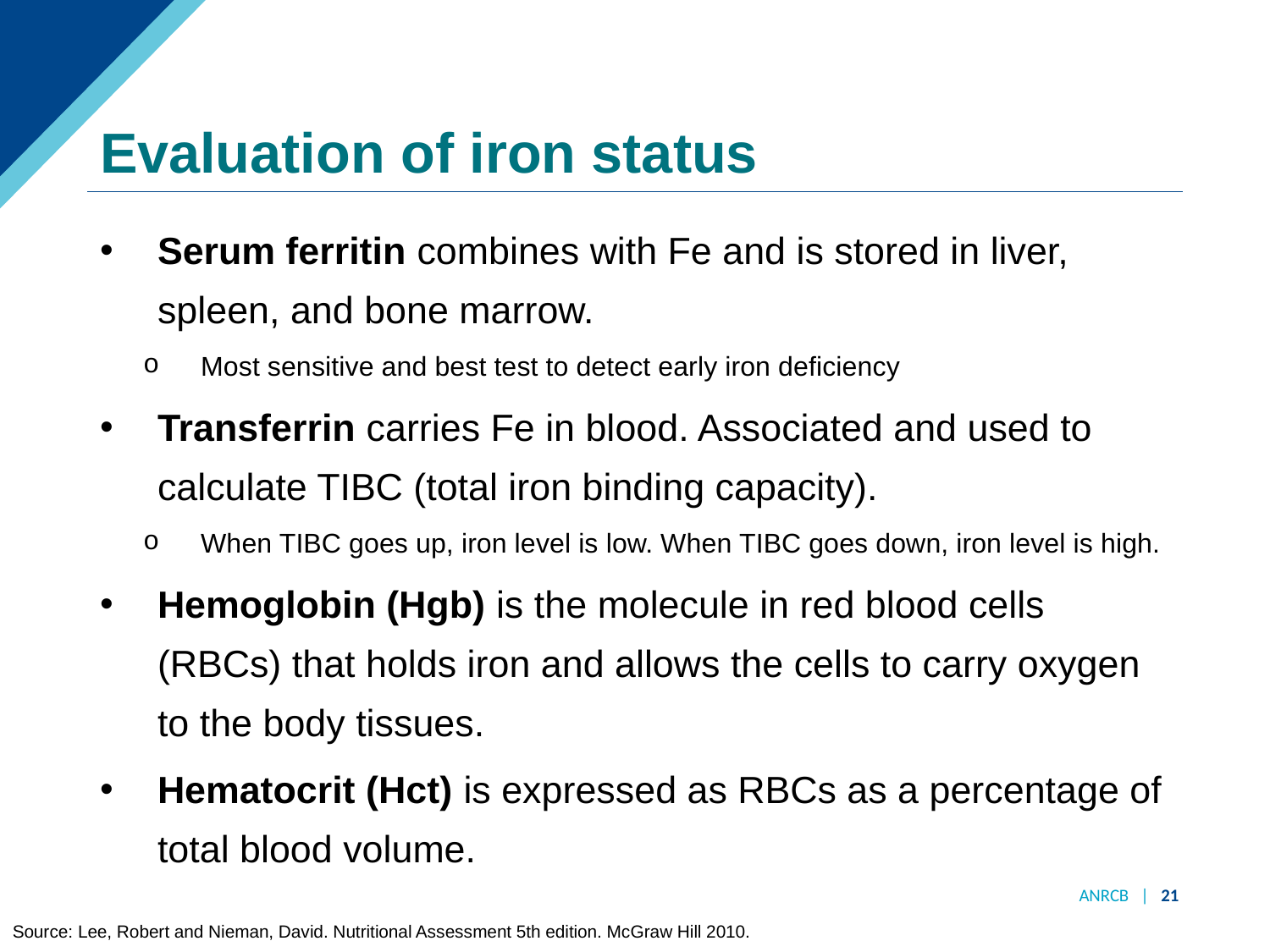

# Evaluation of iron status
Serum ferritin combines with Fe and is stored in liver, spleen, and bone marrow.
Most sensitive and best test to detect early iron deficiency
Transferrin carries Fe in blood. Associated and used to calculate TIBC (total iron binding capacity).
When TIBC goes up, iron level is low. When TIBC goes down, iron level is high.
Hemoglobin (Hgb) is the molecule in red blood cells (RBCs) that holds iron and allows the cells to carry oxygen to the body tissues.
Hematocrit (Hct) is expressed as RBCs as a percentage of total blood volume.
ANRCB   |   21
Source: Lee, Robert and Nieman, David. Nutritional Assessment 5th edition. McGraw Hill 2010.